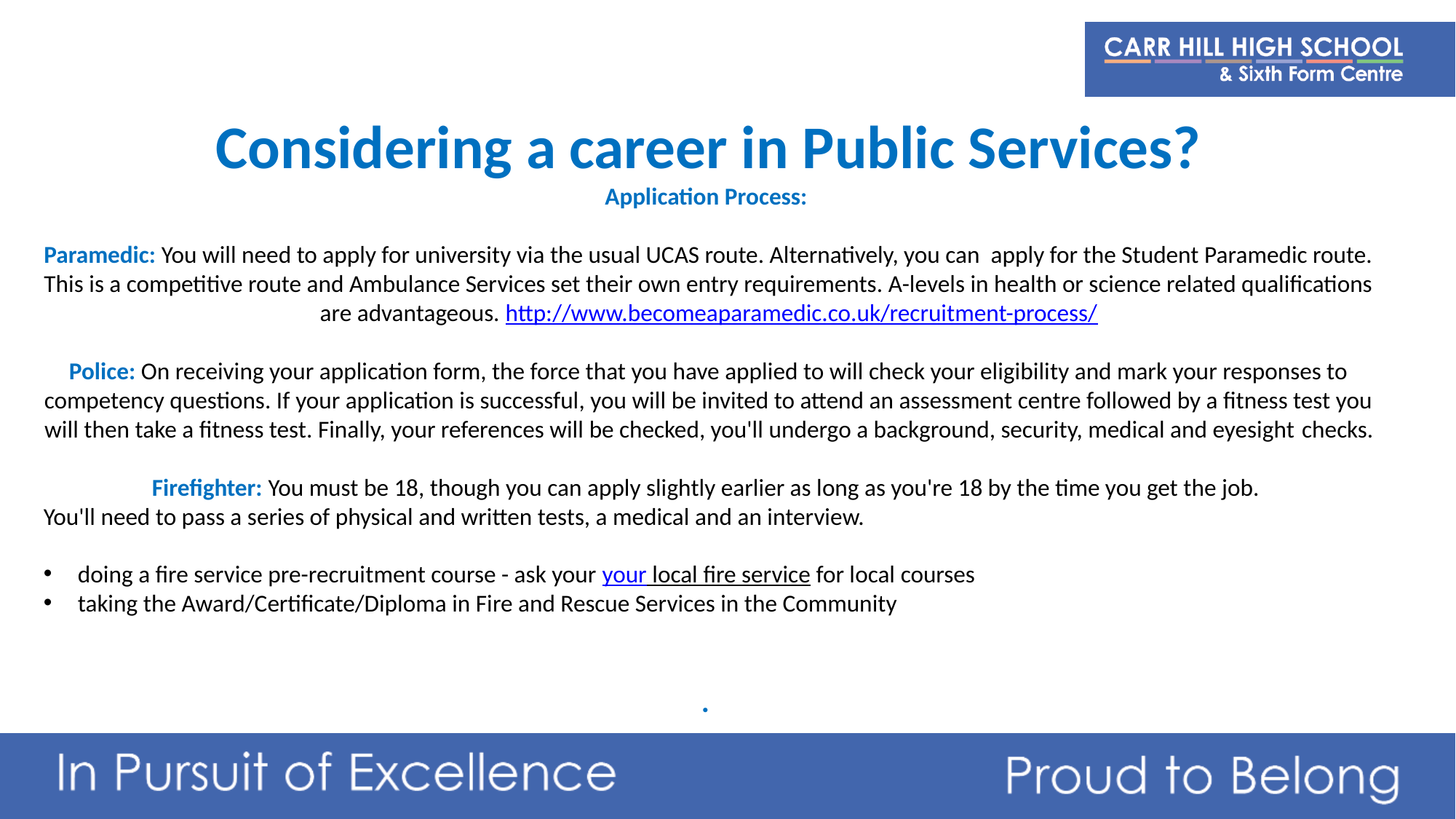

Considering a career in Public Services?
Application Process:

Paramedic: You will need to apply for university via the usual UCAS route. Alternatively, you can  apply for the Student Paramedic route. This is a competitive route and Ambulance Services set their own entry requirements. A-levels in health or science related qualifications are advantageous. http://www.becomeaparamedic.co.uk/recruitment-process/

Police: On receiving your application form, the force that you have applied to will check your eligibility and mark your responses to competency questions. If your application is successful, you will be invited to attend an assessment centre followed by a fitness test you will then take a fitness test. Finally, your references will be checked, you'll undergo a background, security, medical and eyesight checks.

Firefighter: You must be 18, though you can apply slightly earlier as long as you're 18 by the time you get the job.
You'll need to pass a series of physical and written tests, a medical and an interview.

doing a fire service pre-recruitment course - ask your your local fire service for local courses
taking the Award/Certificate/Diploma in Fire and Rescue Services in the Community

.